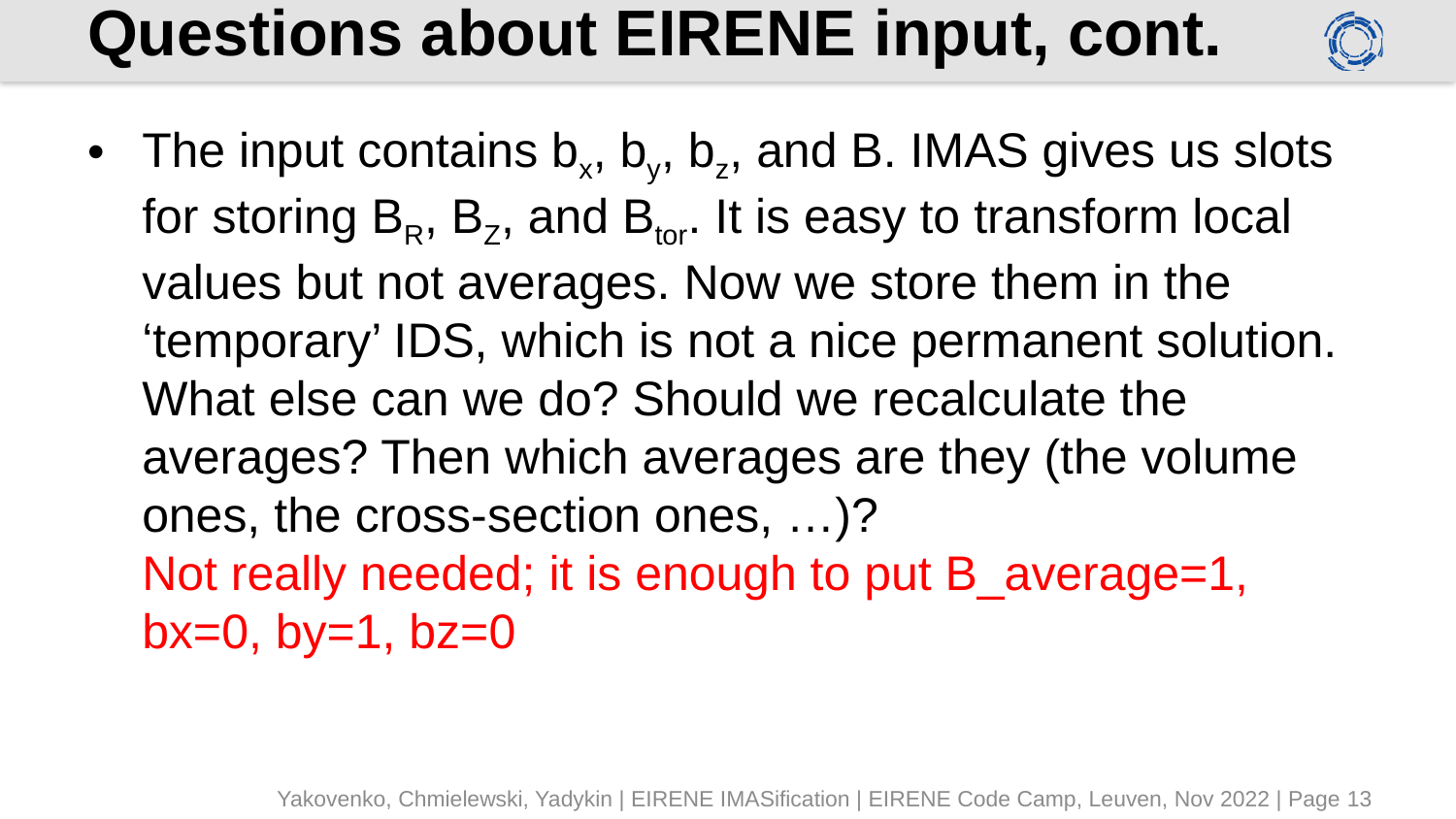

# Questions about EIRENE input, cont.
The input contains bx, by, bz, and B. IMAS gives us slots for storing BR, BZ, and Btor. It is easy to transform local values but not averages. Now we store them in the ‘temporary’ IDS, which is not a nice permanent solution. What else can we do? Should we recalculate the averages? Then which averages are they (the volume ones, the cross-section ones, …)?
Not really needed; it is enough to put B_average=1, bx=0, by=1, bz=0

Yakovenko, Chmielewski, Yadykin | EIRENE IMASification | EIRENE Code Camp, Leuven, Nov 2022 | Page 13